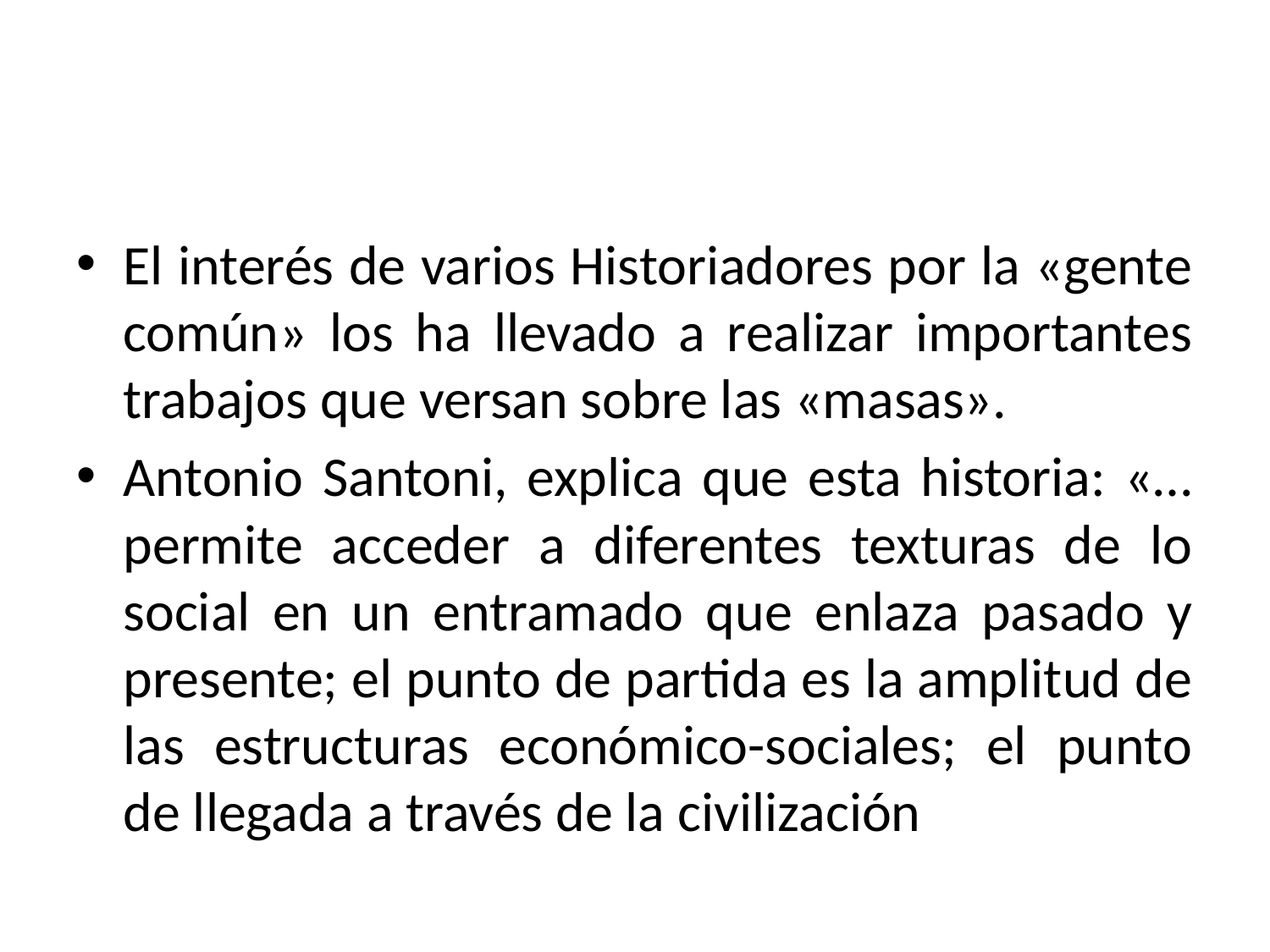

#
El interés de varios Historiadores por la «gente común» los ha llevado a realizar importantes trabajos que versan sobre las «masas».
Antonio Santoni, explica que esta historia: «…permite acceder a diferentes texturas de lo social en un entramado que enlaza pasado y presente; el punto de partida es la amplitud de las estructuras económico-sociales; el punto de llegada a través de la civilización